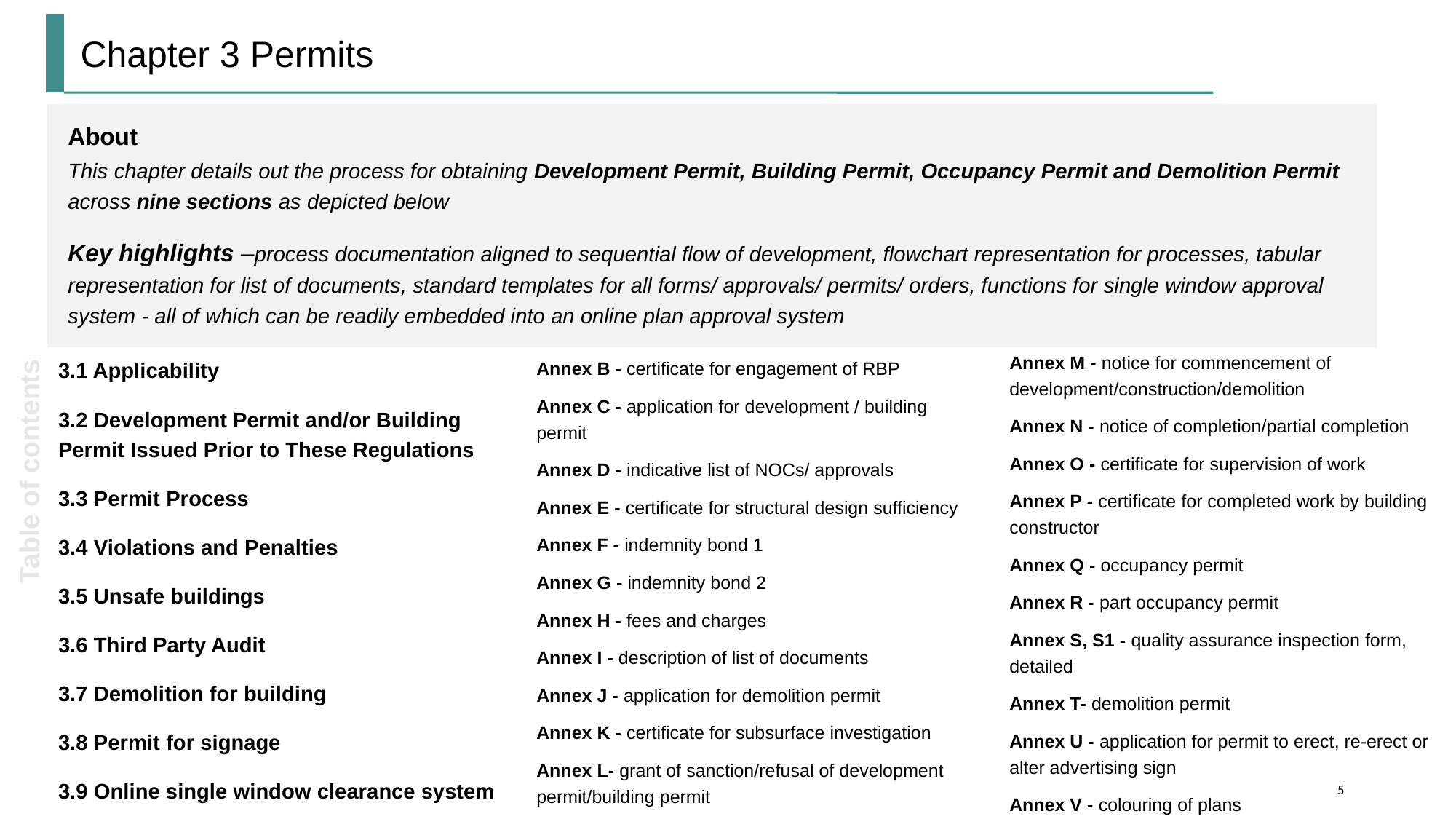

# Chapter 3 Permits

About
This chapter details out the process for obtaining Development Permit, Building Permit, Occupancy Permit and Demolition Permit across nine sections as depicted below
Key highlights –process documentation aligned to sequential flow of development, flowchart representation for processes, tabular representation for list of documents, standard templates for all forms/ approvals/ permits/ orders, functions for single window approval system - all of which can be readily embedded into an online plan approval system
Annex M - notice for commencement of development/construction/demolition
Annex N - notice of completion/partial completion
Annex O - certificate for supervision of work
Annex P - certificate for completed work by building constructor
Annex Q - occupancy permit
Annex R - part occupancy permit
Annex S, S1 - quality assurance inspection form, detailed
Annex T- demolition permit
Annex U - application for permit to erect, re-erect or alter advertising sign
Annex V - colouring of plans
3.1 Applicability
3.2 Development Permit and/or Building Permit Issued Prior to These Regulations
3.3 Permit Process
3.4 Violations and Penalties
3.5 Unsafe buildings
3.6 Third Party Audit
3.7 Demolition for building
3.8 Permit for signage
3.9 Online single window clearance system
Annex B - certificate for engagement of RBP
Annex C - application for development / building permit
Annex D - indicative list of NOCs/ approvals
Annex E - certificate for structural design sufficiency
Annex F - indemnity bond 1
Annex G - indemnity bond 2
Annex H - fees and charges
Annex I - description of list of documents
Annex J - application for demolition permit
Annex K - certificate for subsurface investigation
Annex L- grant of sanction/refusal of development permit/building permit
Table of contents
5